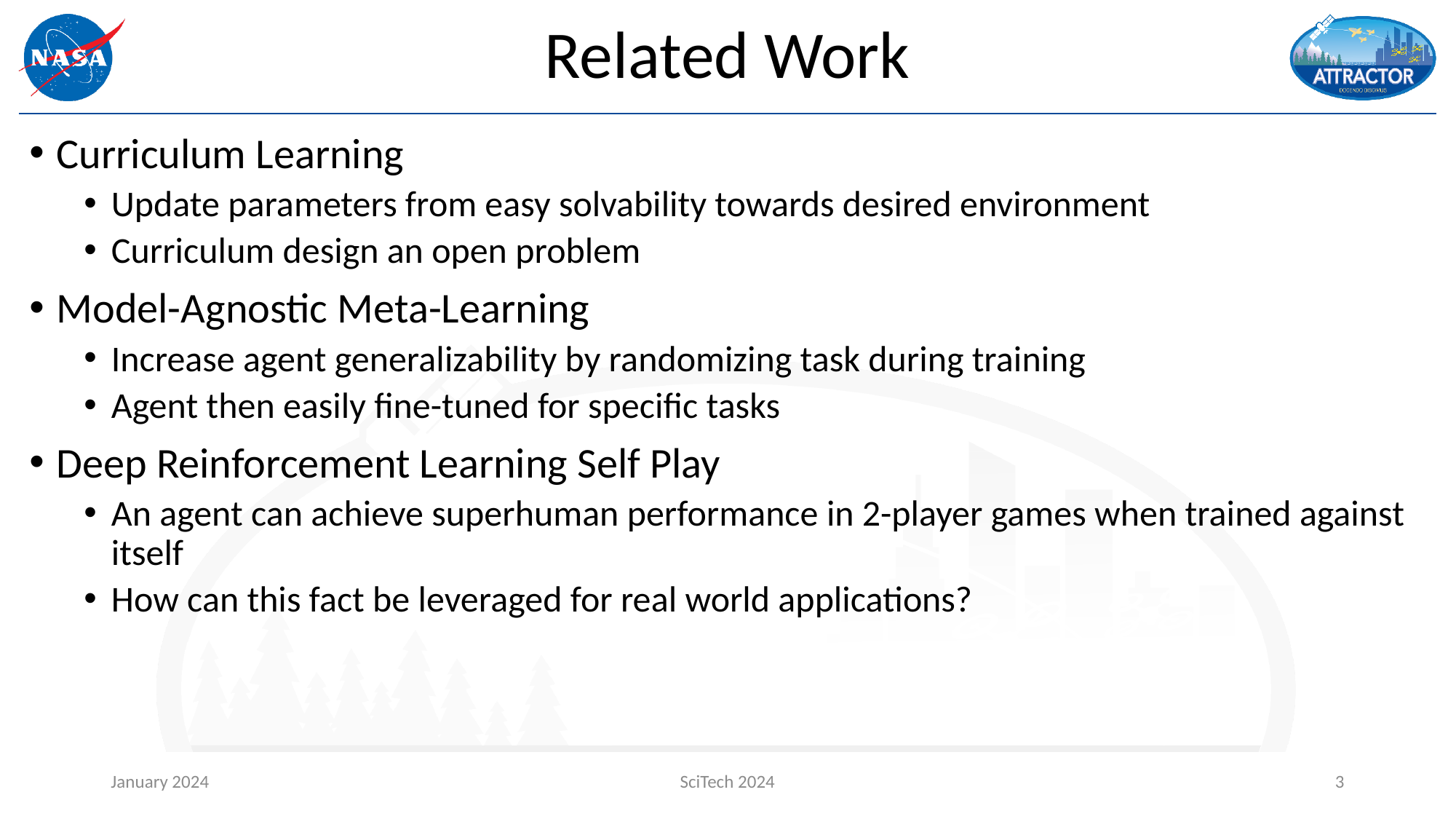

# Related Work
Curriculum Learning
Update parameters from easy solvability towards desired environment
Curriculum design an open problem
Model-Agnostic Meta-Learning
Increase agent generalizability by randomizing task during training
Agent then easily fine-tuned for specific tasks
Deep Reinforcement Learning Self Play
An agent can achieve superhuman performance in 2-player games when trained against itself
How can this fact be leveraged for real world applications?

January 2024
SciTech 2024
3